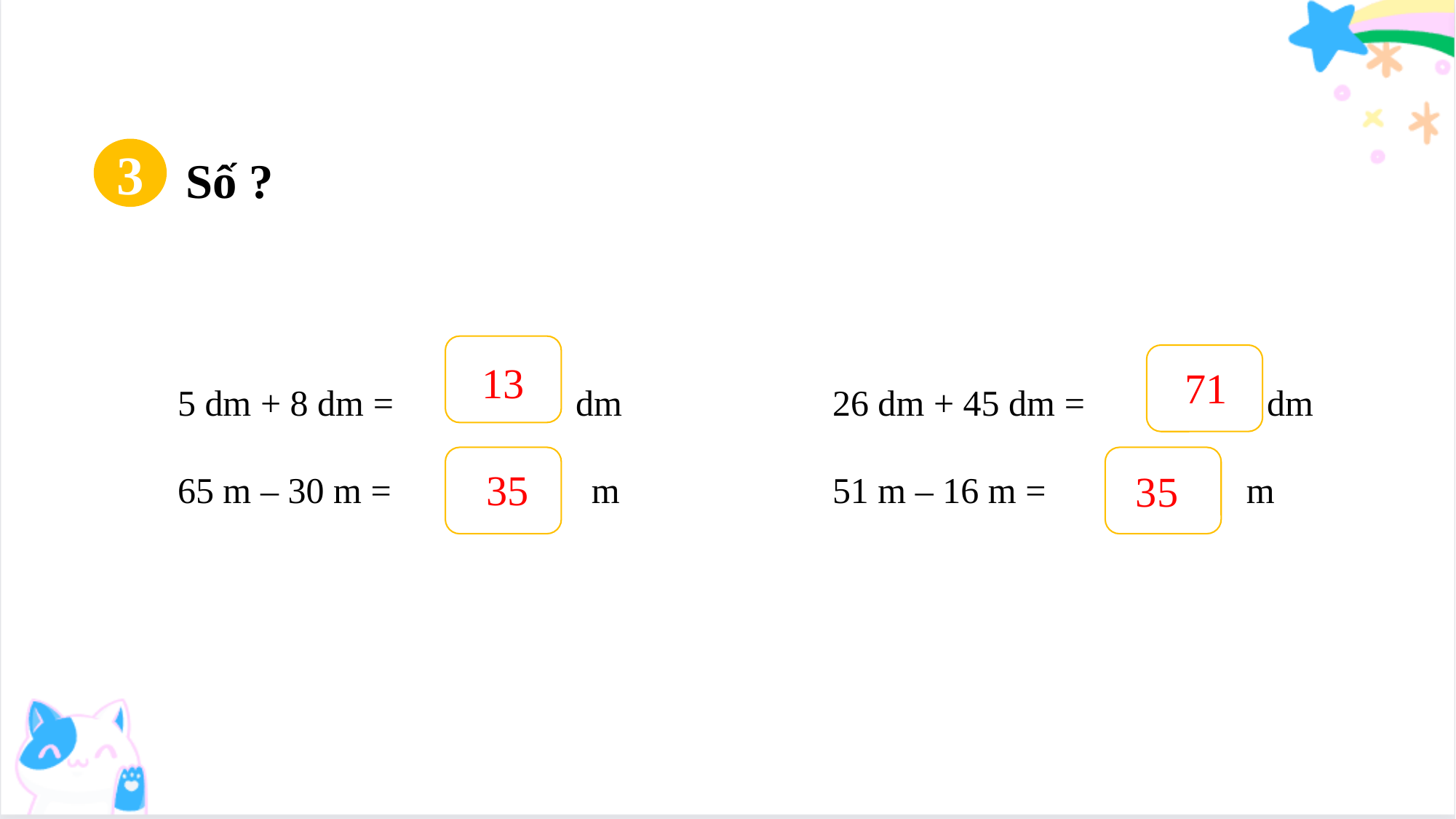

3
Số ?
5 dm + 8 dm =                    dm		26 dm + 45 dm =                    dm
65 m – 30 m =                      m	            51 m – 16 m =                      m
?
?
?
?
13
71
35
35